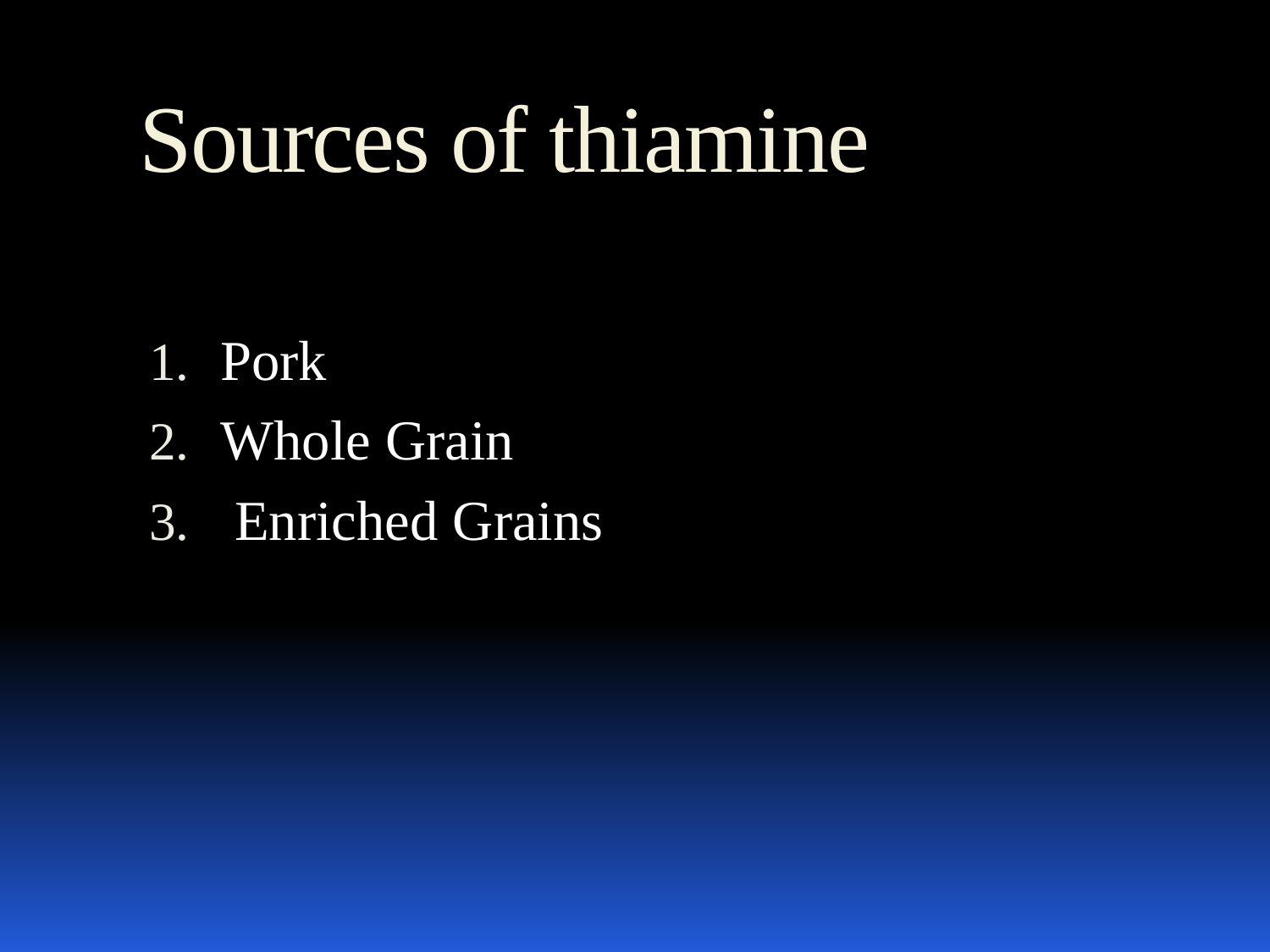

# Sources of thiamine
Pork
Whole Grain
 Enriched Grains